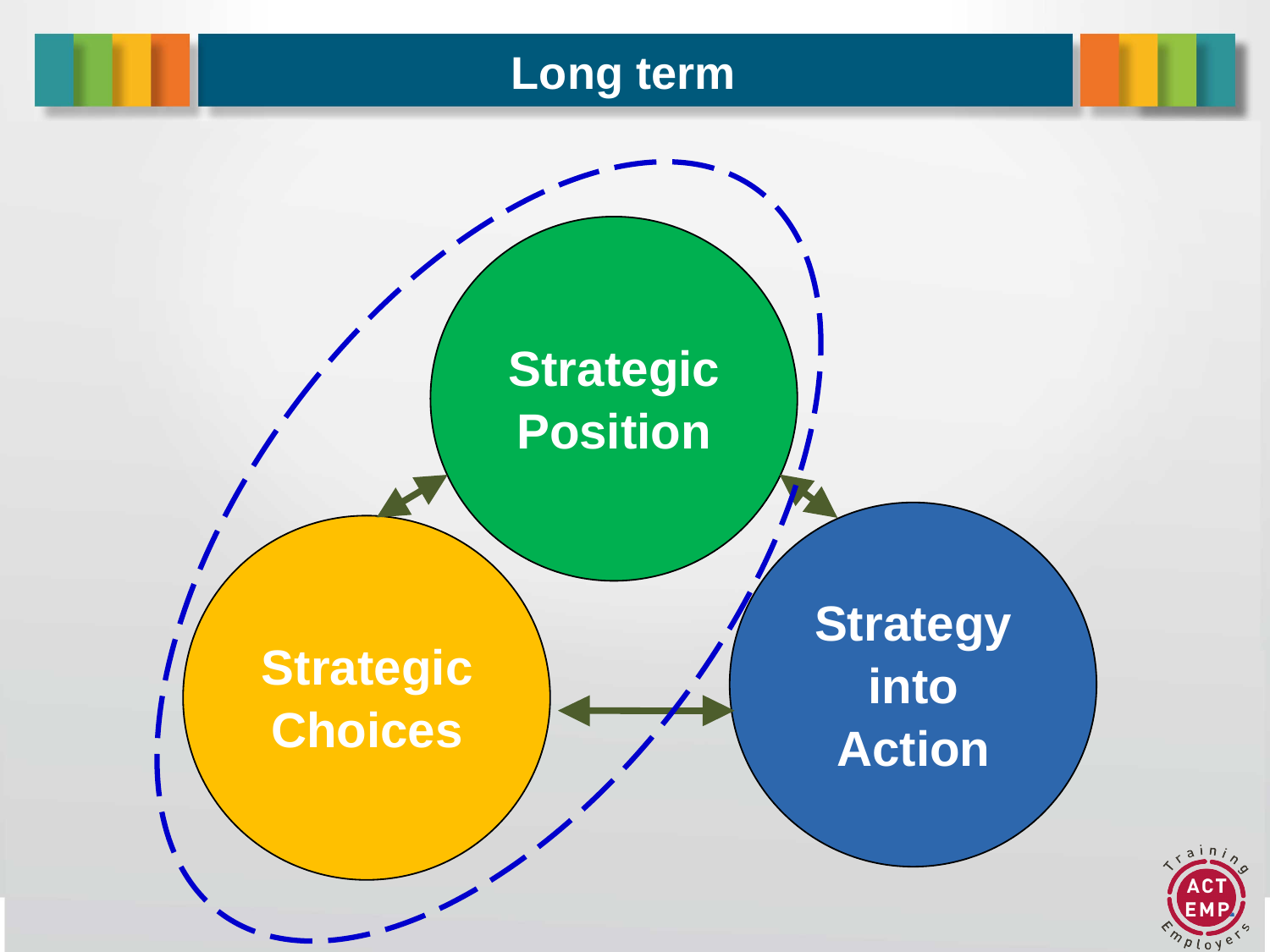

# Long term

Strategic
Position

Strategy
Strategic
into

Choices

Action